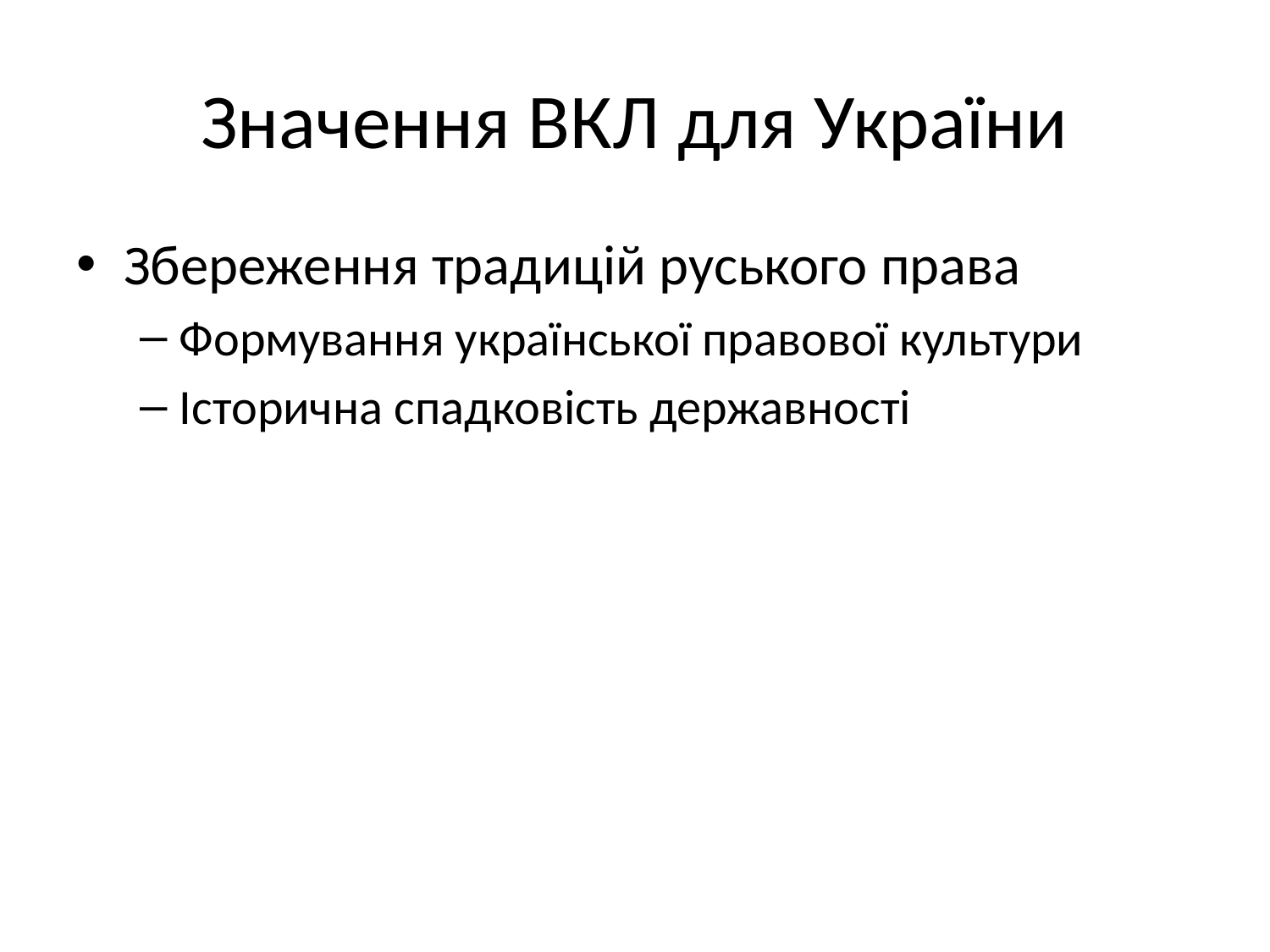

# Значення ВКЛ для України
Збереження традицій руського права
Формування української правової культури
Історична спадковість державності